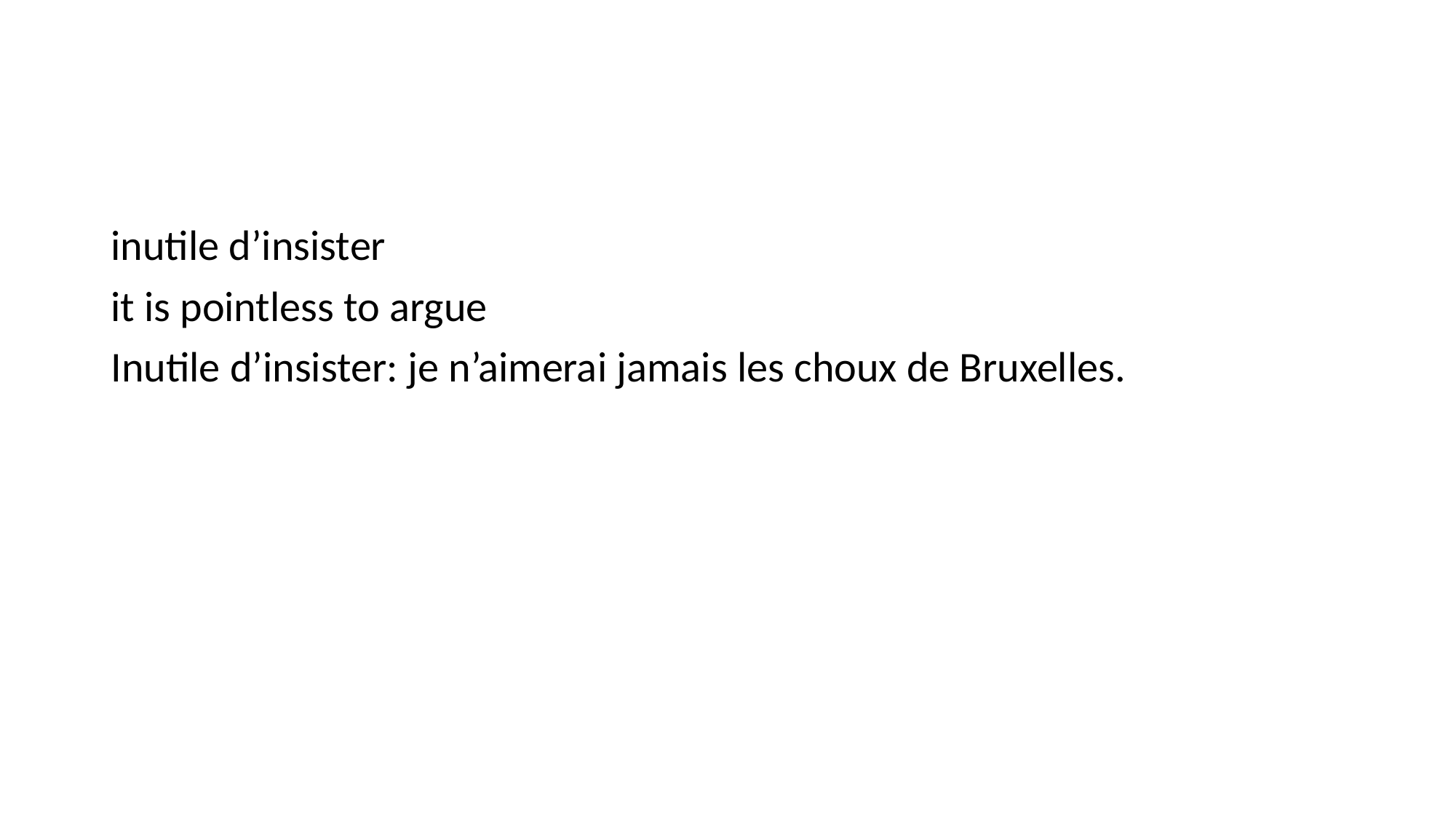

#
inutile d’insister
it is pointless to argue
Inutile d’insister: je n’aimerai jamais les choux de Bruxelles.